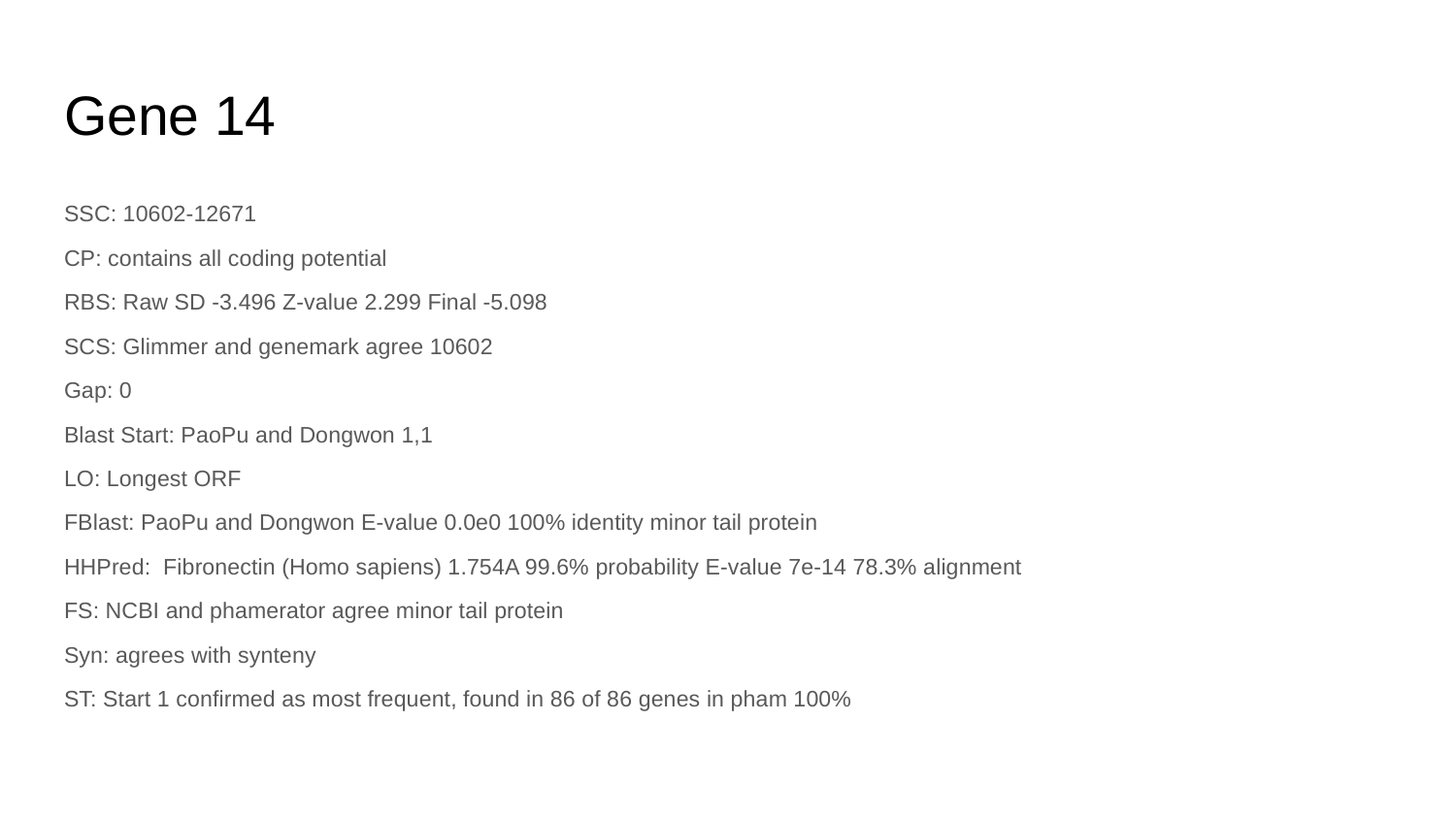

# Gene 14
SSC: 10602-12671
CP: contains all coding potential
RBS: Raw SD -3.496 Z-value 2.299 Final -5.098
SCS: Glimmer and genemark agree 10602
Gap: 0
Blast Start: PaoPu and Dongwon 1,1
LO: Longest ORF
FBlast: PaoPu and Dongwon E-value 0.0e0 100% identity minor tail protein
HHPred:  Fibronectin (Homo sapiens) 1.754A 99.6% probability E-value 7e-14 78.3% alignment
FS: NCBI and phamerator agree minor tail protein
Syn: agrees with synteny
ST: Start 1 confirmed as most frequent, found in 86 of 86 genes in pham 100%